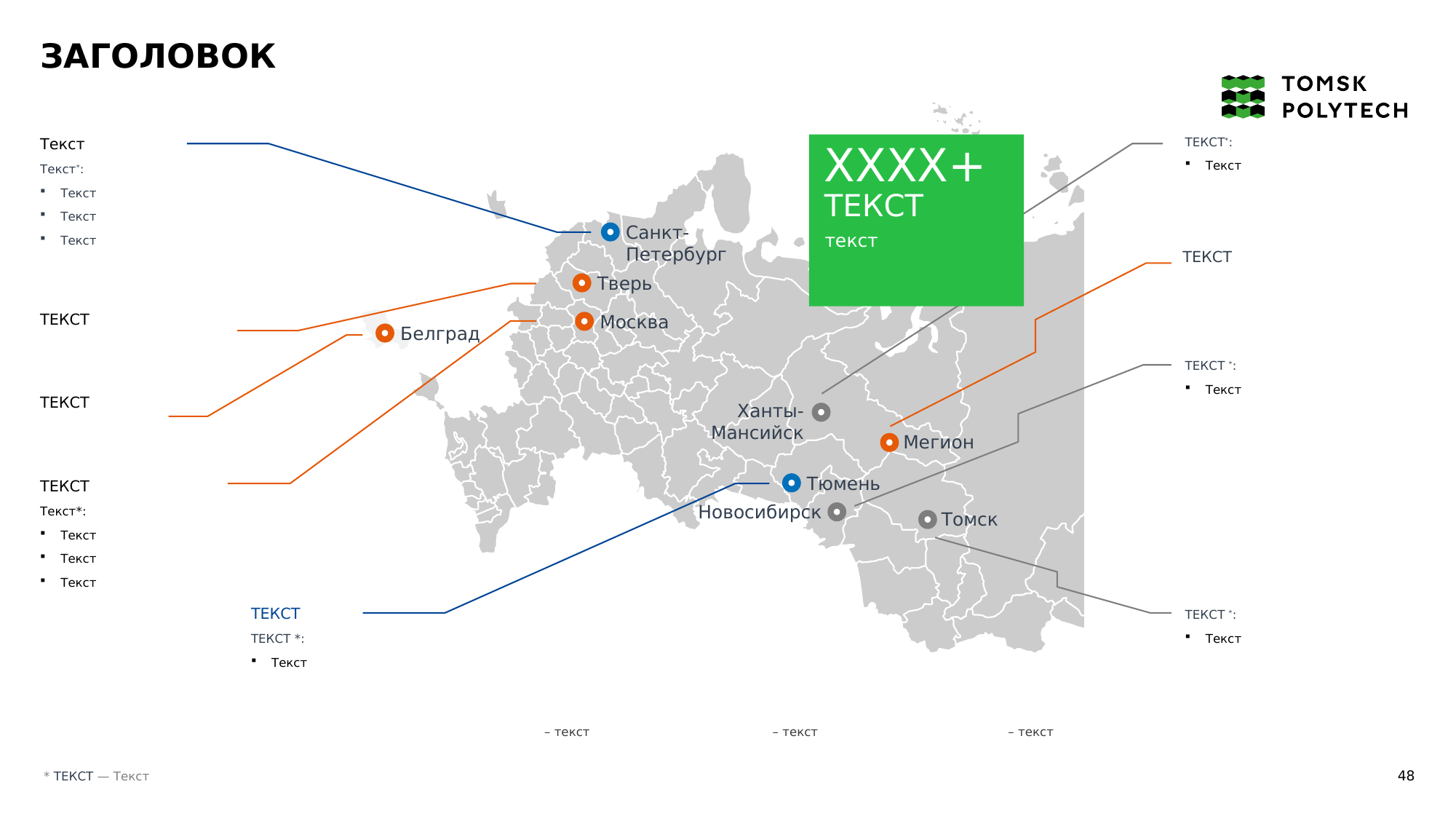

ЗАГОЛОВОК

Текст
Текст*:
Текст
Текст
Текст
ТЕКСТ*:
Текст

XXXX+
ТЕКСТ
Санкт-Петербург

текст
ТЕКСТ

Тверь

Москва

ТЕКСТ

Белград

ТЕКСТ *:
Текст

ТЕКСТ
Ханты-Мансийск

Мегион

Тюмень

ТЕКСТ
Текст*:
Текст
Текст
Текст

Новосибирск

Томск

ТЕКСТ
ТЕКСТ *:
Текст
ТЕКСТ *:
Текст
– текст
– текст
– текст
48
 * ТЕКСТ — Текст